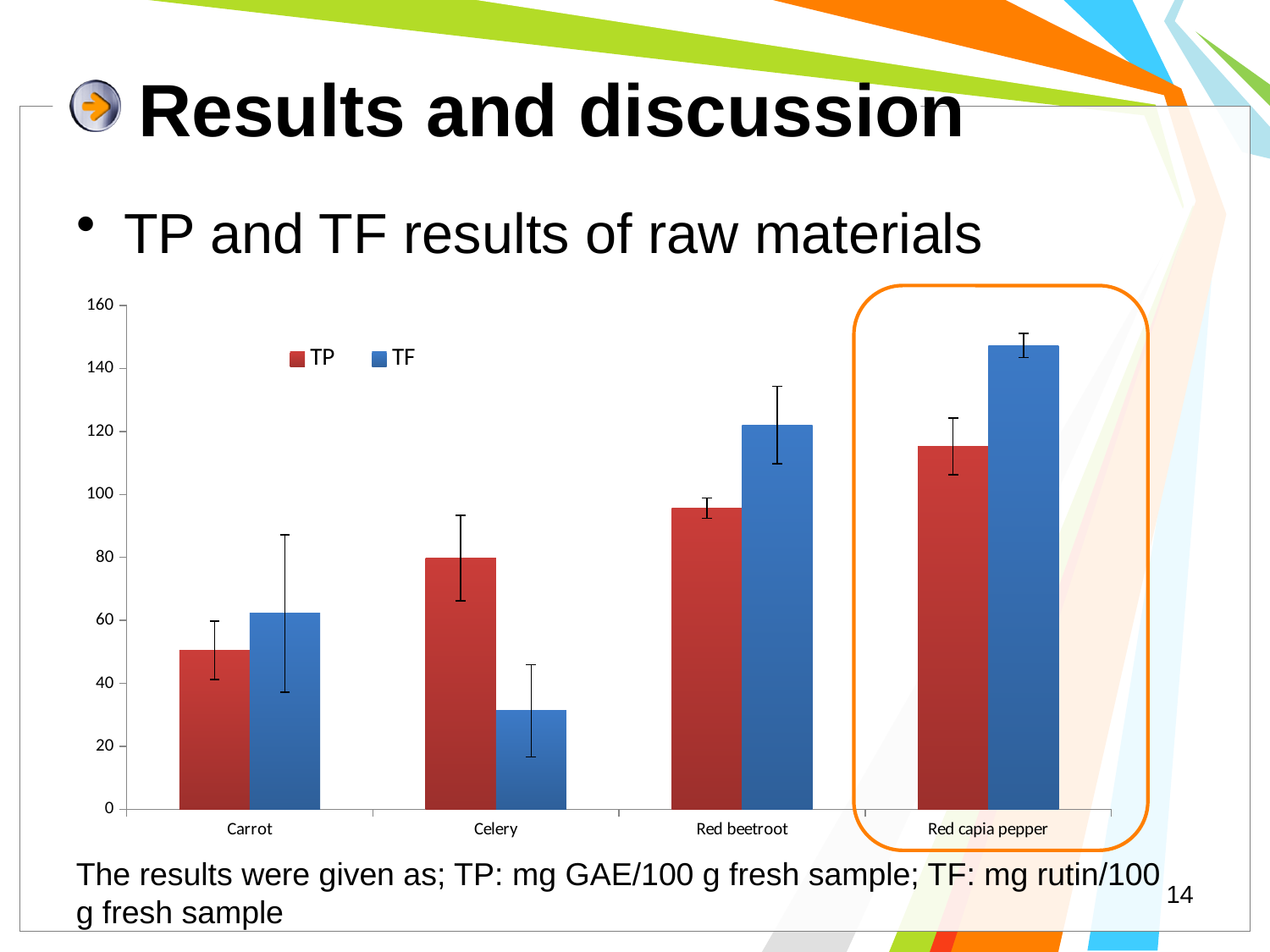

# Results and discussion
TP and TF results of raw materials

### Chart

| Category | TF | TP |
|---|---|---|
| Carrot | 62.23333333333333 | 50.55 |
| Celery | 31.3 | 79.80000000000001 |
| Red beetroot | 122.03333333333329 | 95.65 |
| Red capia pepper | 147.3 | 115.2 |
The results were given as; TP: mg GAE/100 g fresh sample; TF: mg rutin/100 g fresh sample
14